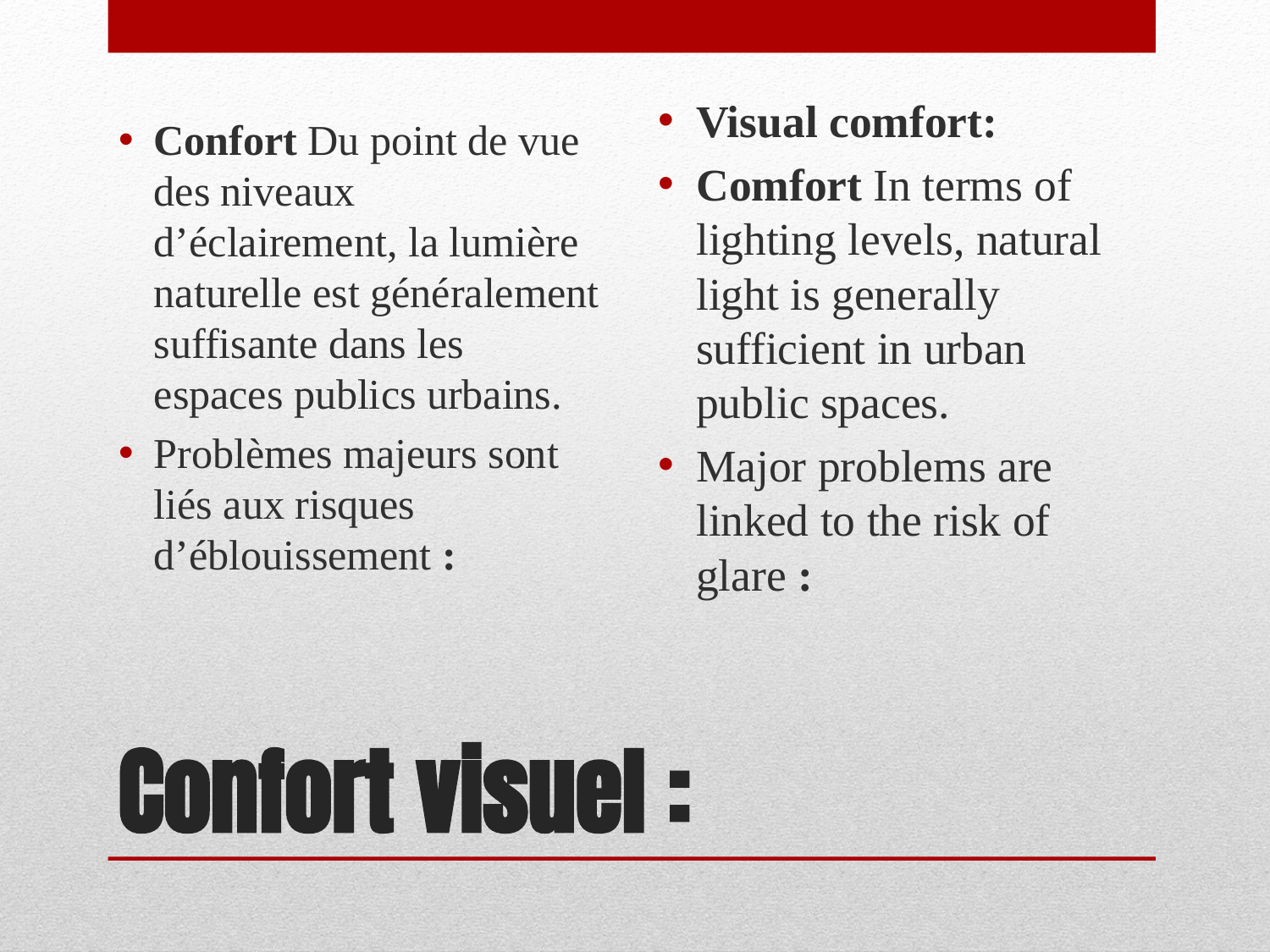

Confort Du point de vue des niveaux d’éclairement, la lumière naturelle est généralement suffisante dans les espaces publics urbains.
Problèmes majeurs sont liés aux risques d’éblouissement :
Visual comfort:
Comfort In terms of lighting levels, natural light is generally sufficient in urban public spaces.
Major problems are linked to the risk of glare :
# Confort visuel :